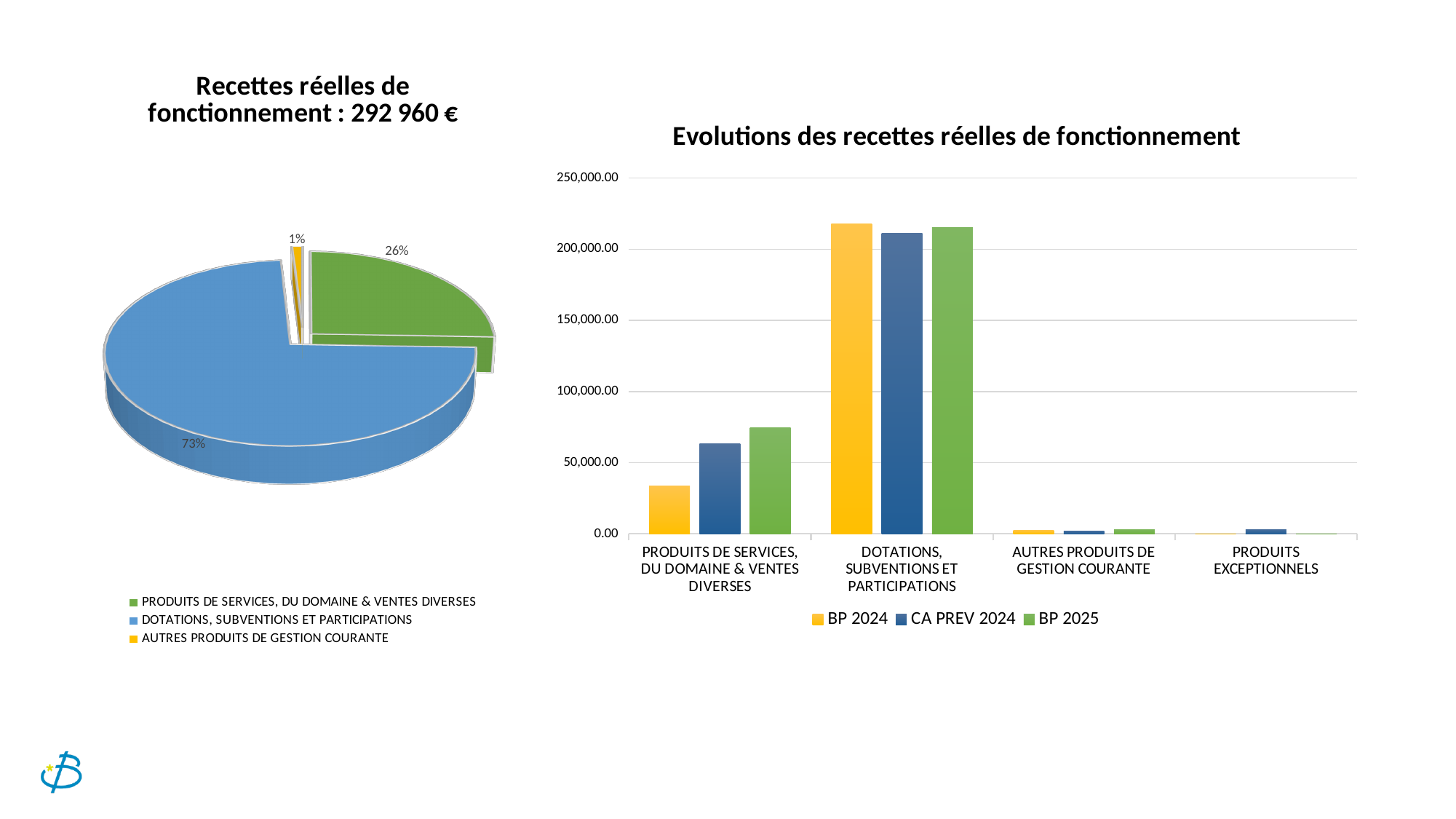

[unsupported chart]

### Chart: Evolutions des recettes réelles de fonctionnement

| Category |  |  |  |
|---|---|---|---|
| PRODUITS DE SERVICES, DU DOMAINE & VENTES DIVERSES | 33500.0 | 63318.37 | 74800.0 |
| DOTATIONS, SUBVENTIONS ET PARTICIPATIONS | 217900.0 | 211080.62 | 215250.0 |
| AUTRES PRODUITS DE GESTION COURANTE | 2600.0 | 2094.68 | 2910.0 |
| PRODUITS EXCEPTIONNELS | 0.0 | 2834.11 | 0.0 |